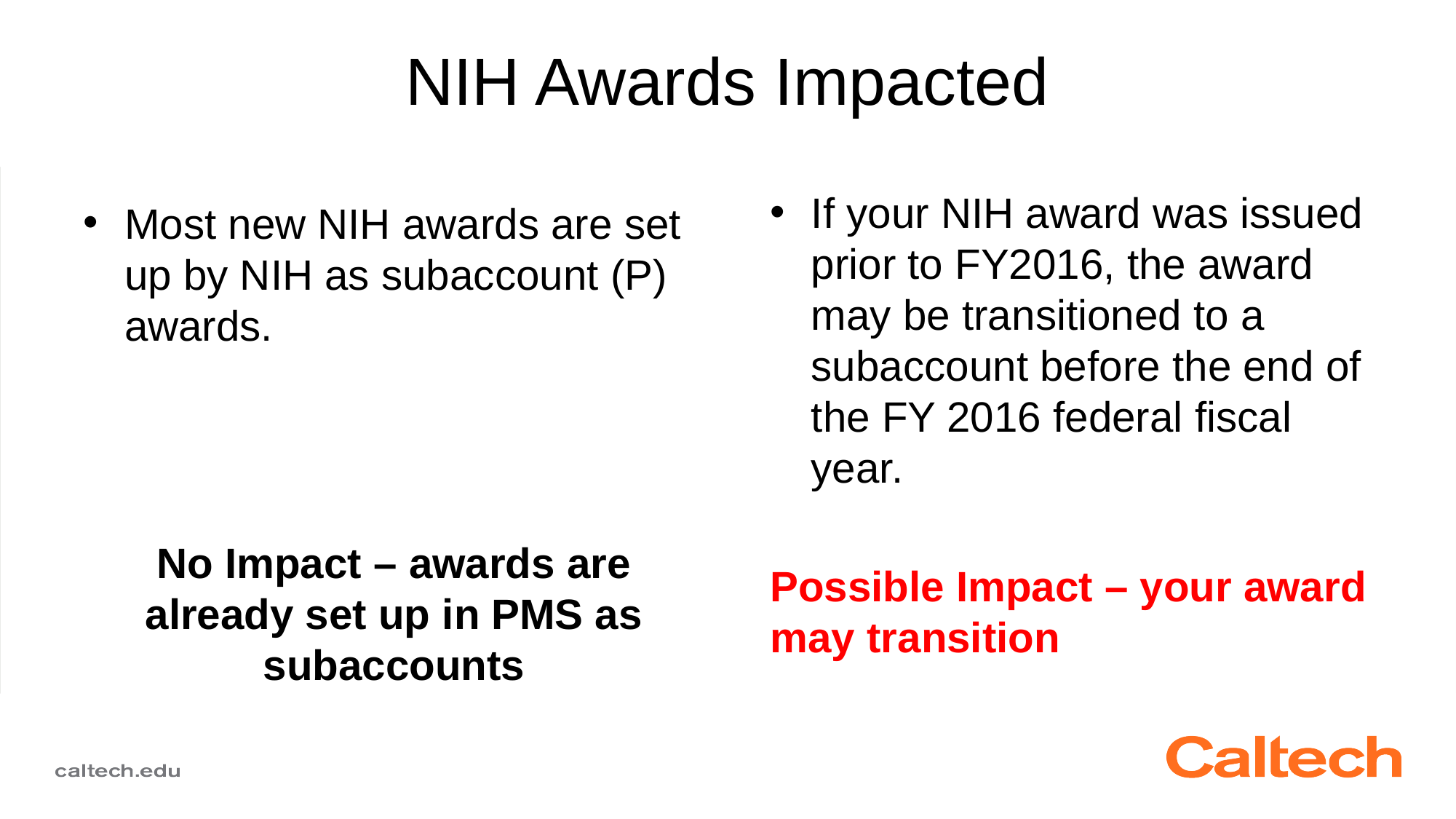

# NIH Awards Impacted
If your NIH award was issued prior to FY2016, the award may be transitioned to a subaccount before the end of the FY 2016 federal fiscal year.

Possible Impact – your award may transition

Most new NIH awards are set up by NIH as subaccount (P) awards.

No Impact – awards are already set up in PMS as subaccounts